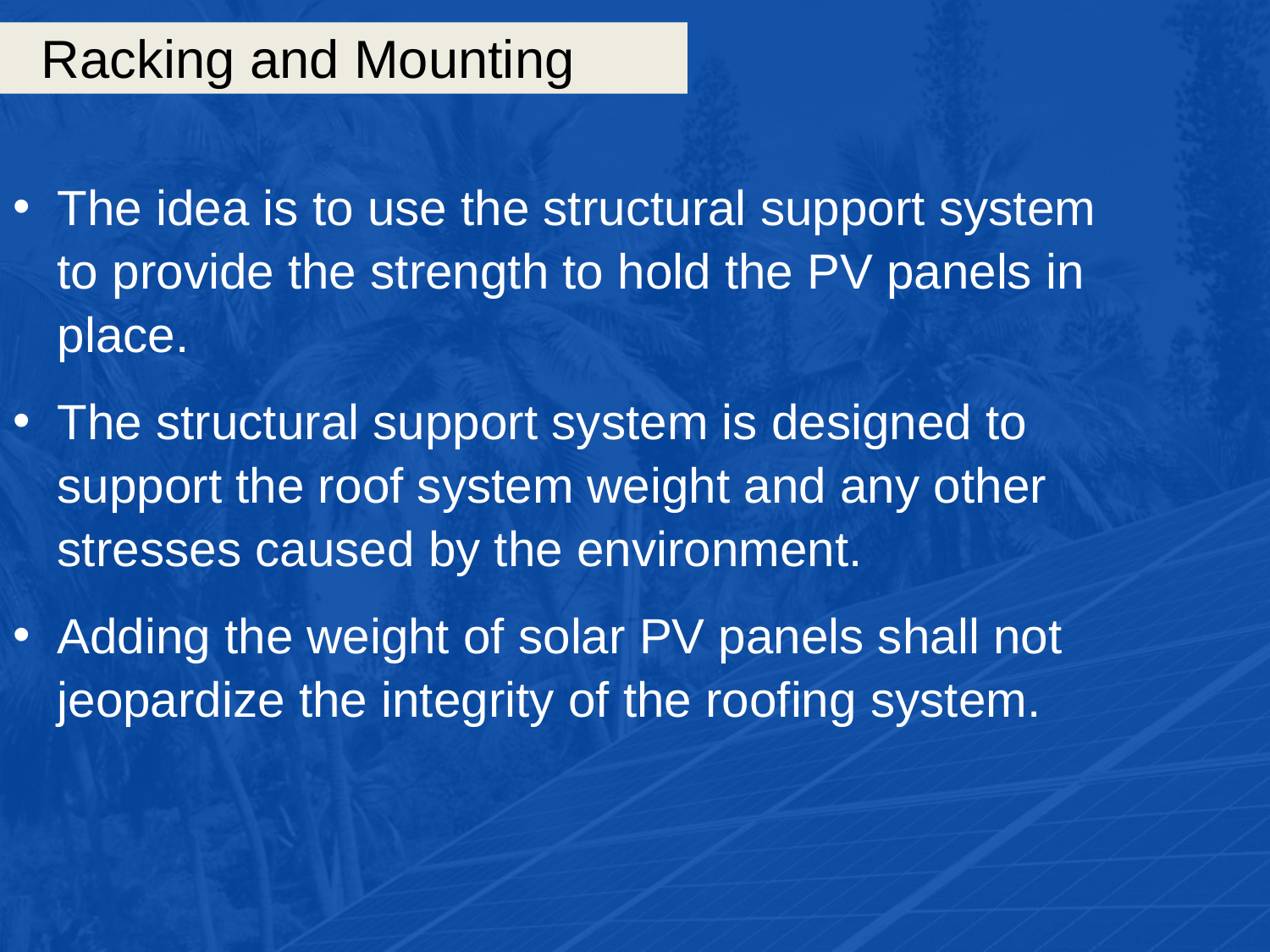

# Racking and Mounting
The idea is to use the structural support system to provide the strength to hold the PV panels in place.
The structural support system is designed to support the roof system weight and any other stresses caused by the environment.
Adding the weight of solar PV panels shall not jeopardize the integrity of the roofing system.